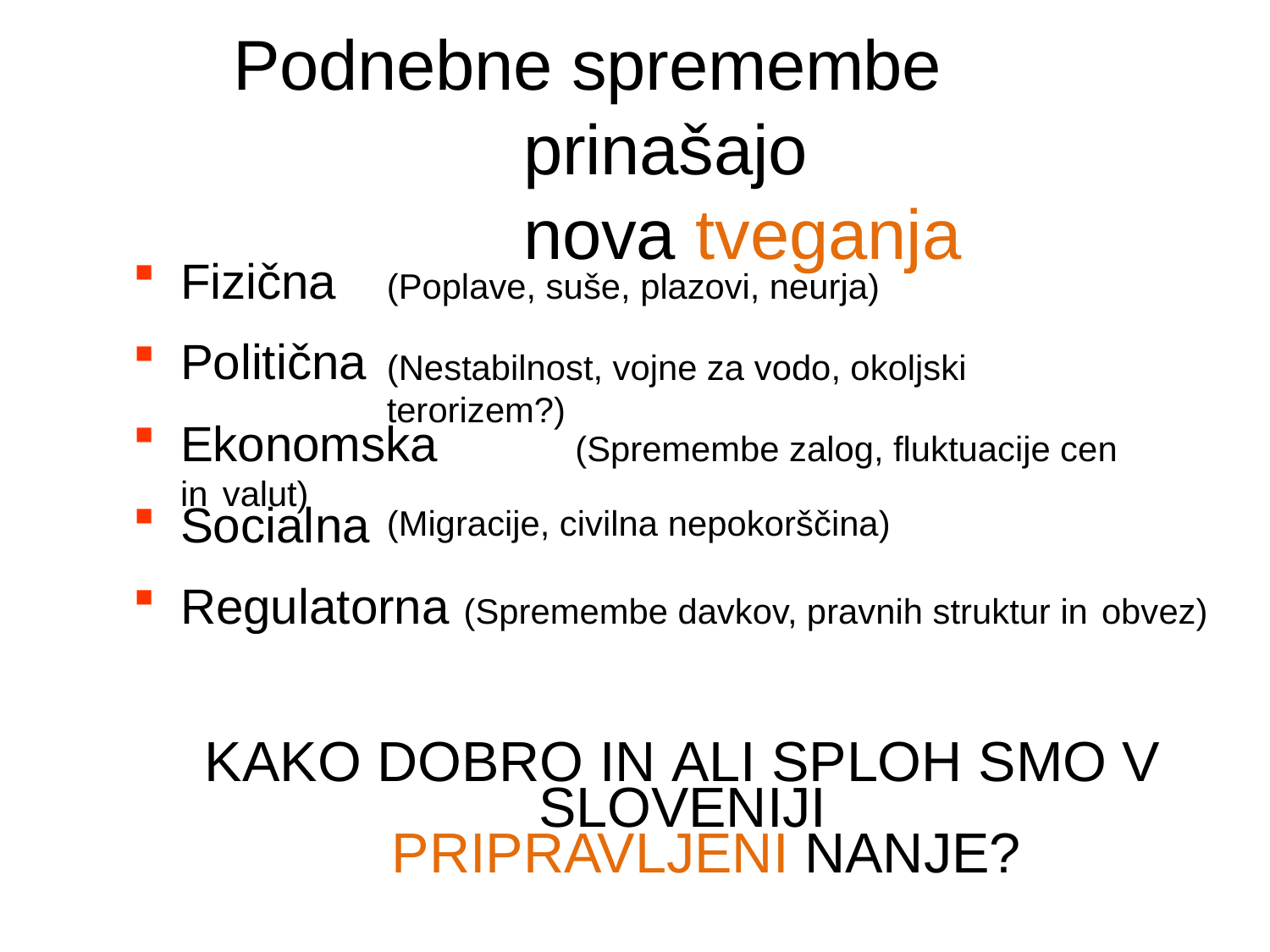

# Podnebne spremembe prinašajo nova tveganja
Fizična
Politična
(Poplave, suše, plazovi, neurja)
(Nestabilnost, vojne za vodo, okoljski terorizem?)
Ekonomska	 (Spremembe zalog, fluktuacije cen in valut)
Socialna
(Migracije, civilna nepokorščina)
Regulatorna (Spremembe davkov, pravnih struktur in obvez)

KAKO DOBRO IN ALI SPLOH SMO V SLOVENIJI
PRIPRAVLJENI NANJE?